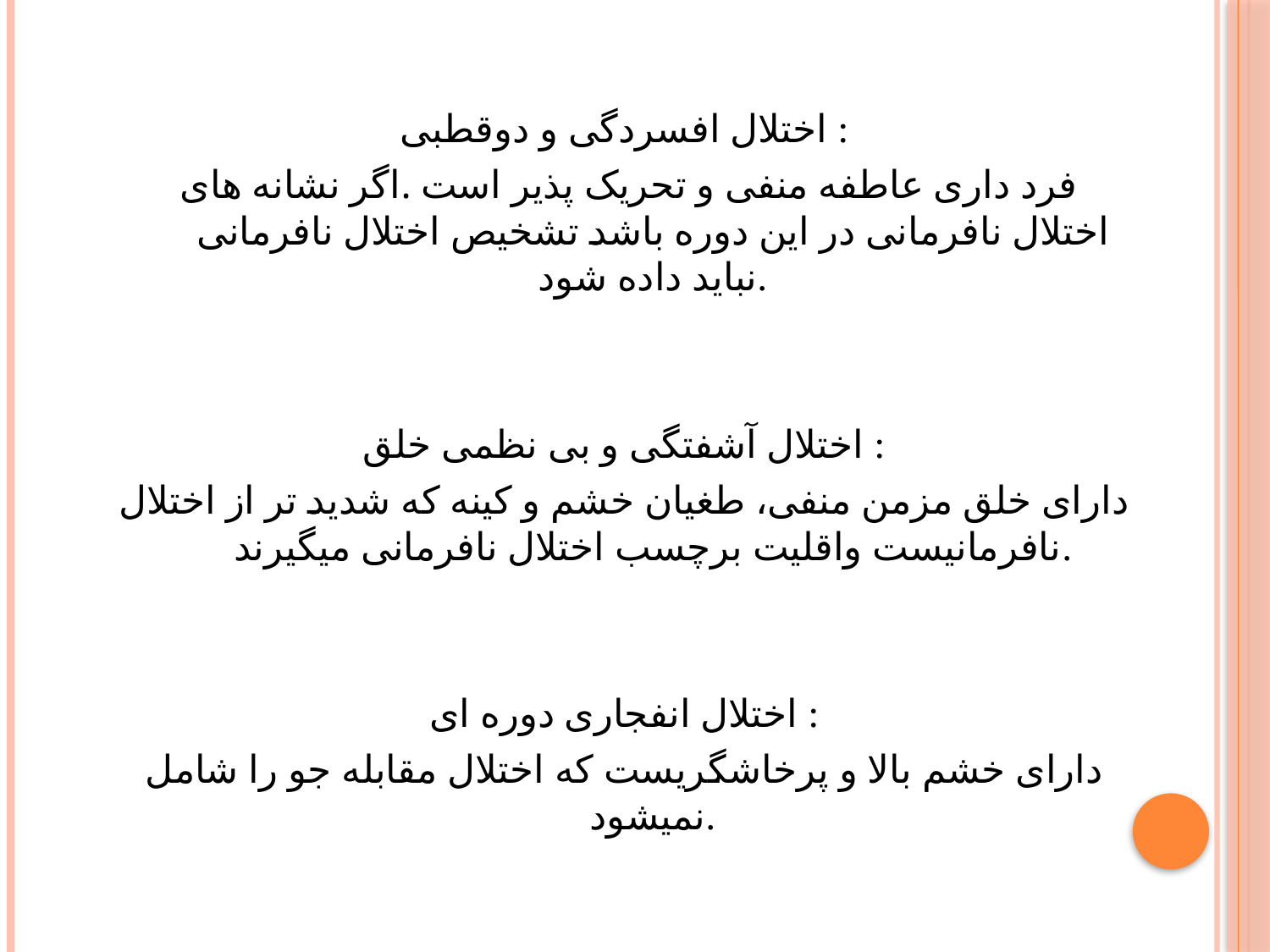

اختلال افسردگی و دوقطبی :
 فرد داری عاطفه منفی و تحریک پذیر است .اگر نشانه های اختلال نافرمانی در این دوره باشد تشخیص اختلال نافرمانی نباید داده شود.

 اختلال آشفتگی و بی نظمی خلق :
دارای خلق مزمن منفی، طغیان خشم و کینه که شدید تر از اختلال نافرمانیست واقلیت برچسب اختلال نافرمانی میگیرند.

اختلال انفجاری دوره ای :
دارای خشم بالا و پرخاشگریست که اختلال مقابله جو را شامل نمیشود.